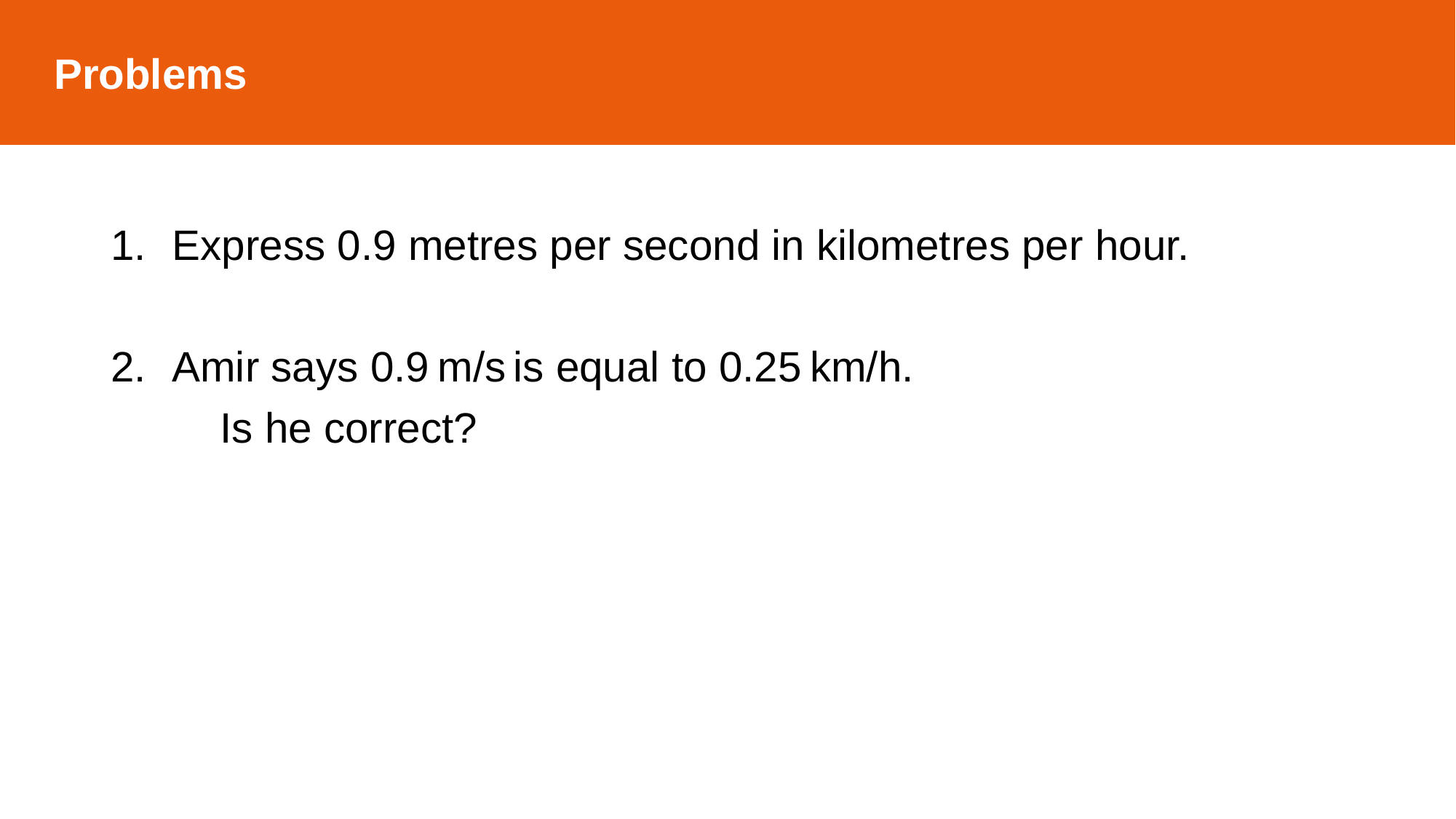

Problems
Express 0.9 metres per second in kilometres per hour.

Amir says 0.9 m/s is equal to 0.25 km/h.
	Is he correct?